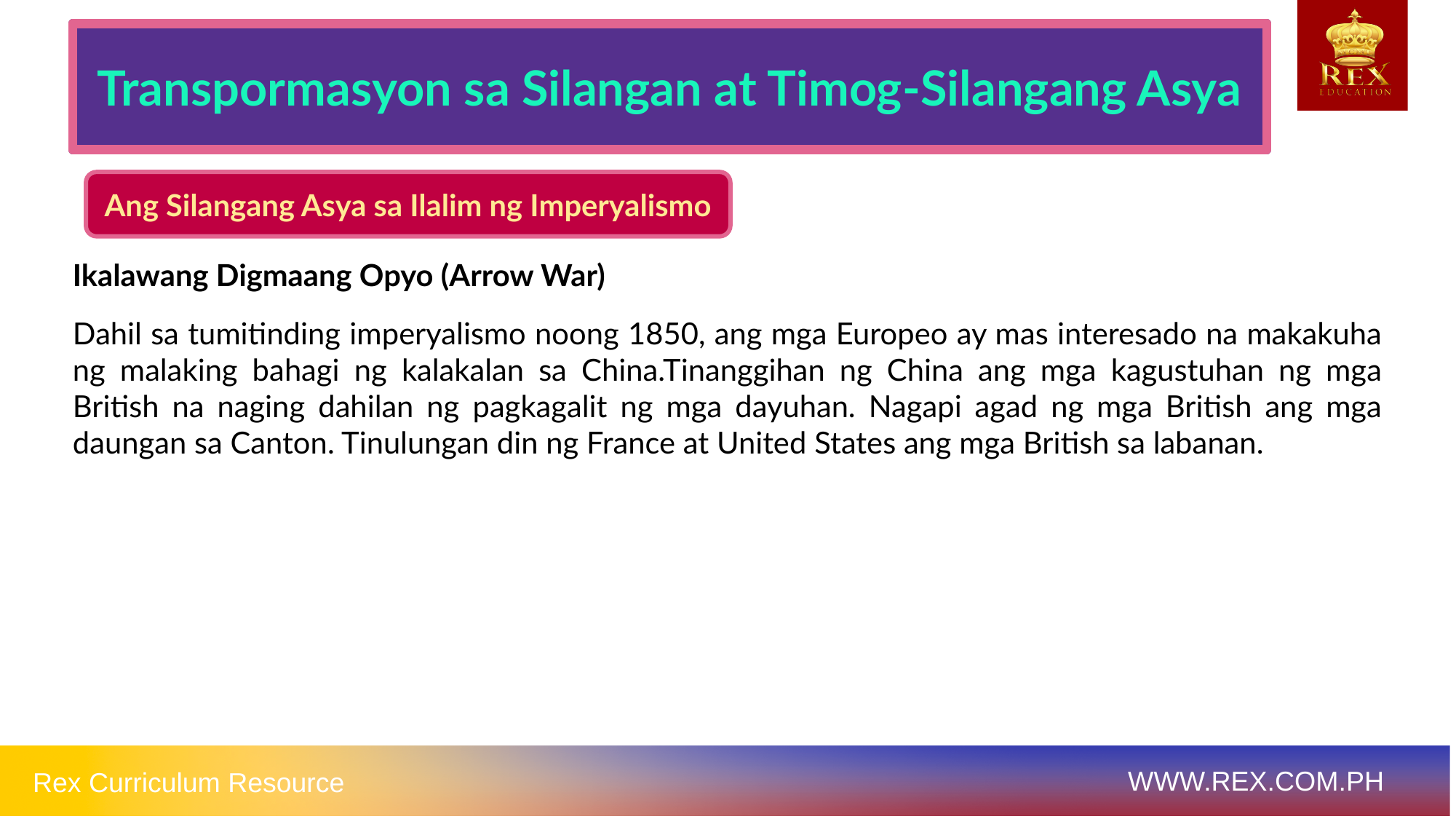

Sanhi at Epekto ng Prostitusyon at Pang-aabuso
Transpormasyon sa Silangan at Timog-Silangang Asya
Ang Silangang Asya sa Ilalim ng Imperyalismo
# Ikalawang Digmaang Opyo (Arrow War)
Dahil sa tumitinding imperyalismo noong 1850, ang mga Europeo ay mas interesado na makakuha ng malaking bahagi ng kalakalan sa China.Tinanggihan ng China ang mga kagustuhan ng mga British na naging dahilan ng pagkagalit ng mga dayuhan. Nagapi agad ng mga British ang mga daungan sa Canton. Tinulungan din ng France at United States ang mga British sa labanan.